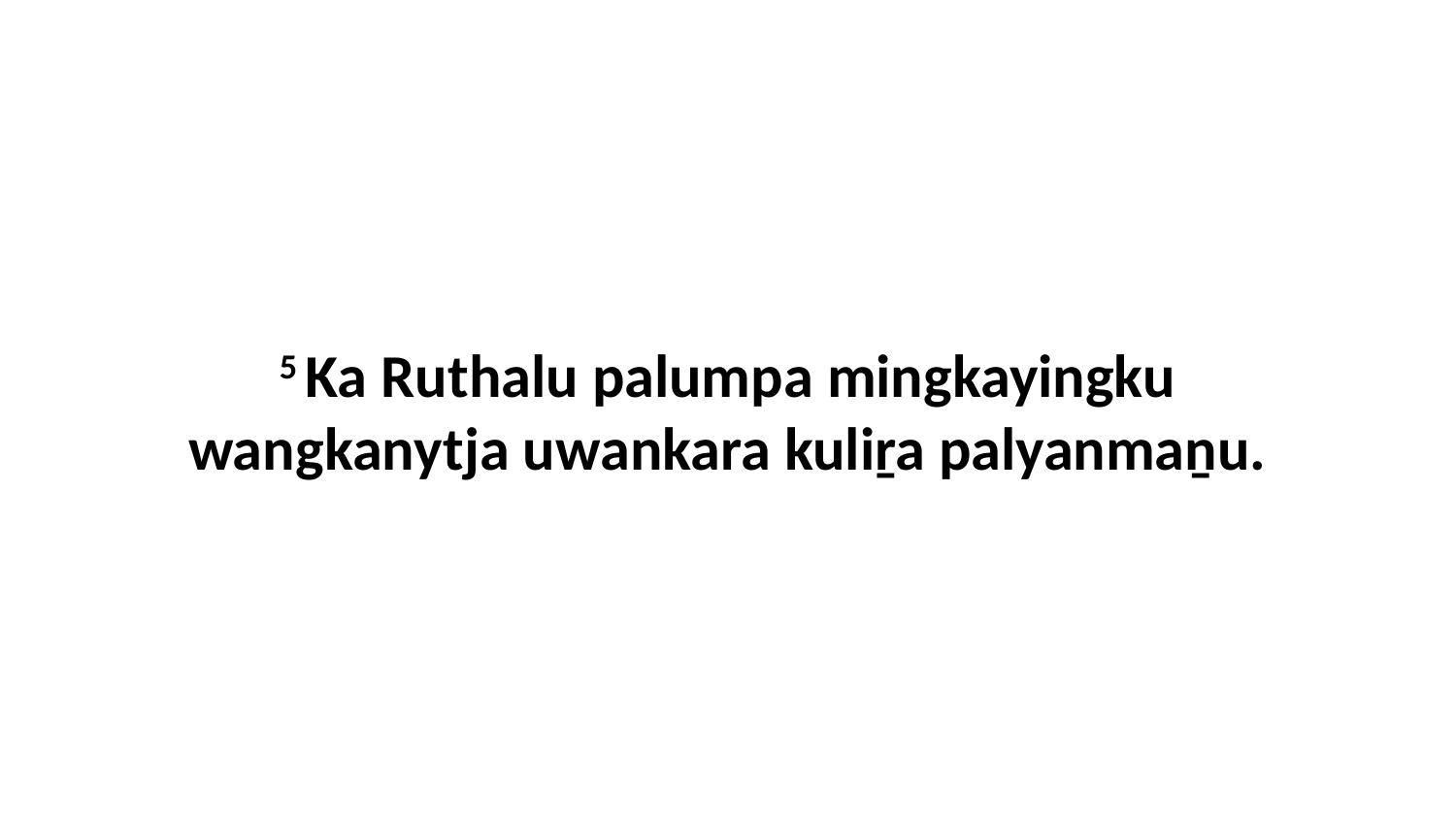

5 Ka Ruthalu palumpa mingkayingku wangkanytja uwankara kuliṟa palyanmaṉu.